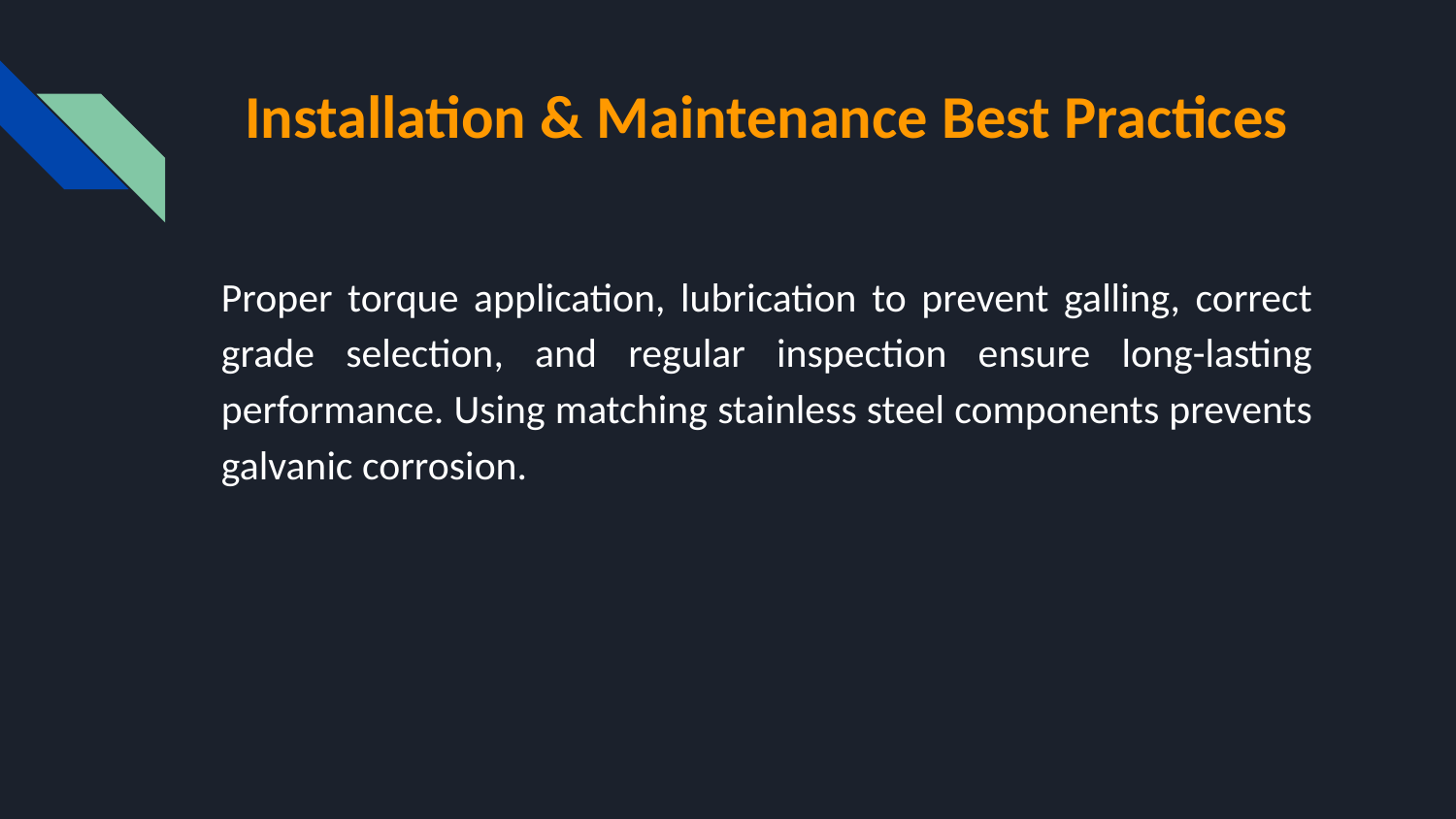

# Installation & Maintenance Best Practices
Proper torque application, lubrication to prevent galling, correct grade selection, and regular inspection ensure long-lasting performance. Using matching stainless steel components prevents galvanic corrosion.